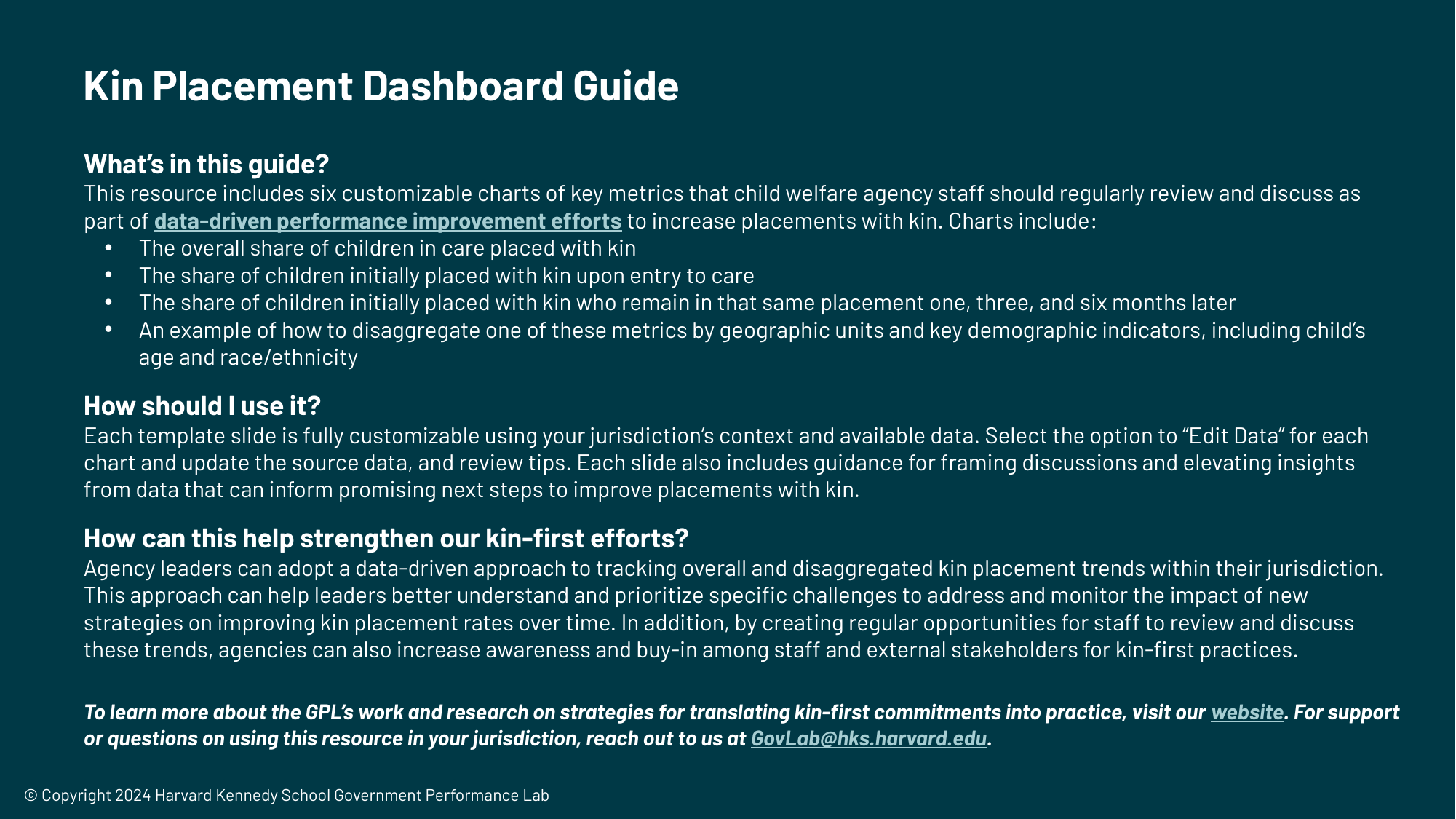

# Kin Placement Dashboard Guide
What’s in this guide?
This resource includes six customizable charts of key metrics that child welfare agency staff should regularly review and discuss as part of data-driven performance improvement efforts to increase placements with kin. Charts include:
The overall share of children in care placed with kin
The share of children initially placed with kin upon entry to care
The share of children initially placed with kin who remain in that same placement one, three, and six months later
An example of how to disaggregate one of these metrics by geographic units and key demographic indicators, including child’s age and race/ethnicity

How should I use it?
Each template slide is fully customizable using your jurisdiction’s context and available data. Select the option to “Edit Data” for each chart and update the source data, and review tips. Each slide also includes guidance for framing discussions and elevating insights from data that can inform promising next steps to improve placements with kin.

How can this help strengthen our kin-first efforts?
Agency leaders can adopt a data-driven approach to tracking overall and disaggregated kin placement trends within their jurisdiction. This approach can help leaders better understand and prioritize specific challenges to address and monitor the impact of new strategies on improving kin placement rates over time. In addition, by creating regular opportunities for staff to review and discuss these trends, agencies can also increase awareness and buy-in among staff and external stakeholders for kin-first practices.

To learn more about the GPL’s work and research on strategies for translating kin-first commitments into practice, visit our website. For support or questions on using this resource in your jurisdiction, reach out to us at GovLab@hks.harvard.edu.